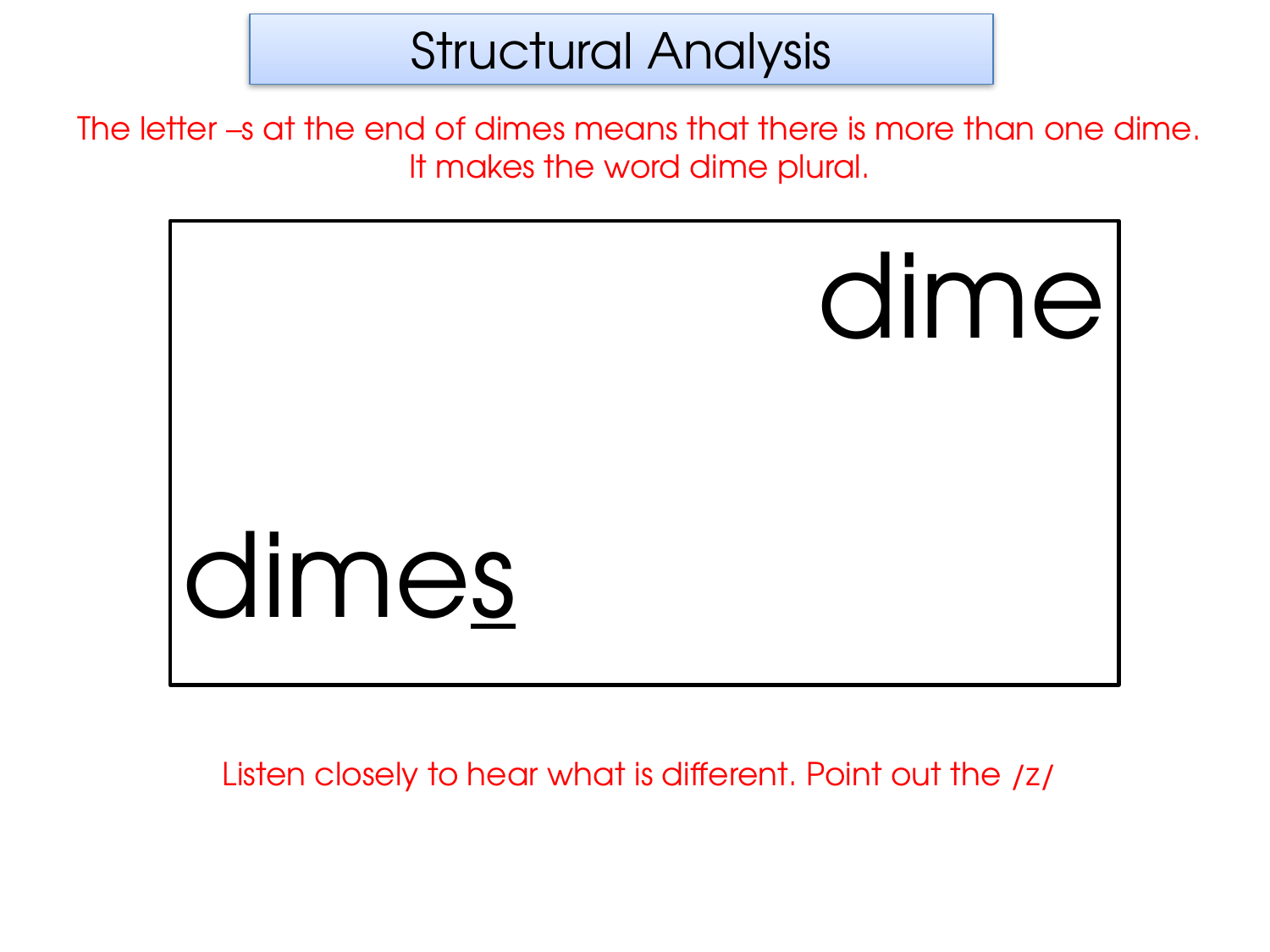

Structural Analysis
The letter –s at the end of dimes means that there is more than one dime.
It makes the word dime plural.
					dime
					dimes

Listen closely to hear what is different. Point out the /z/